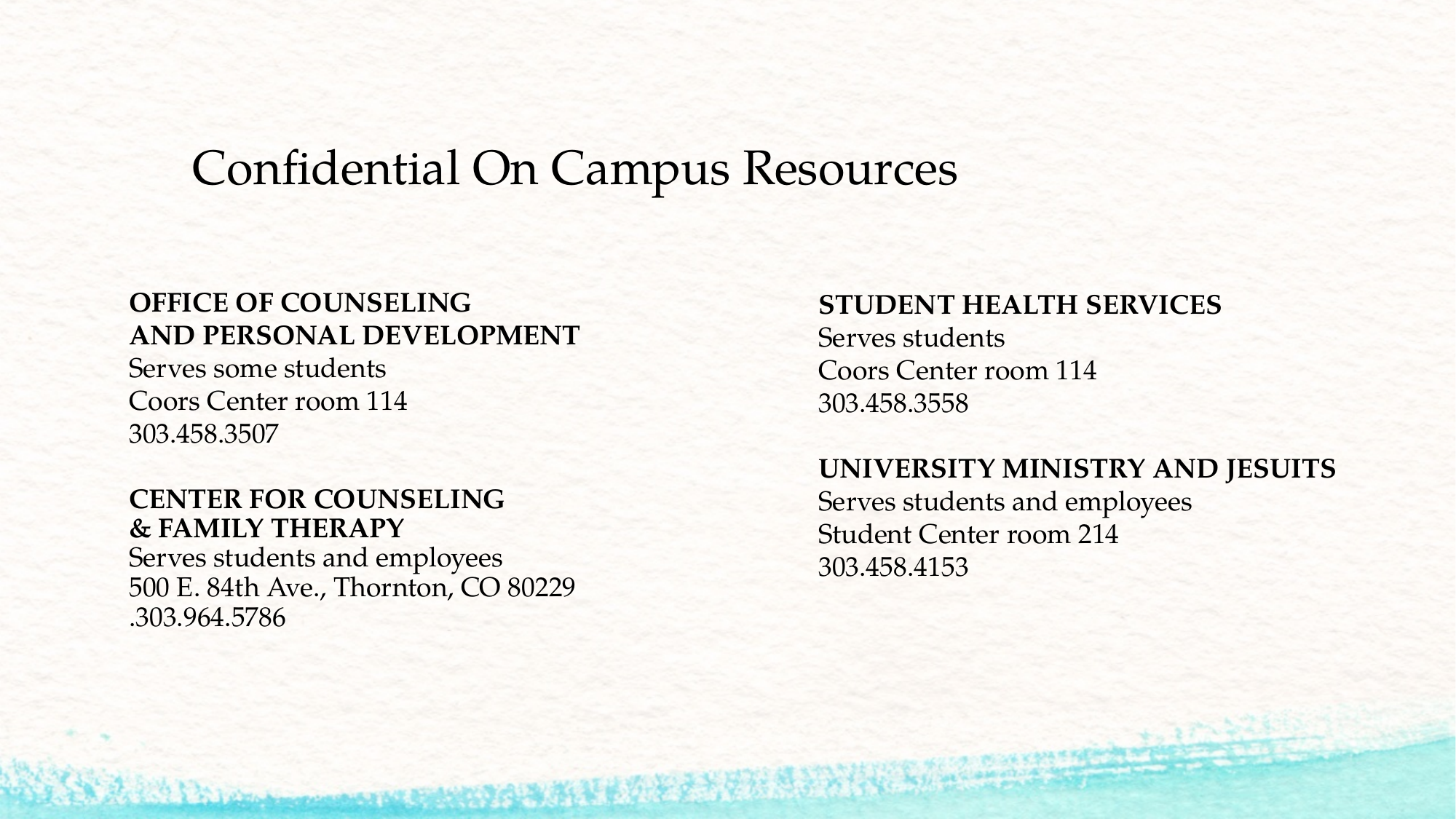

# Confidential On Campus Resources
​
STUDENT HEALTH SERVICES​​
Serves students​​
Coors Center room 114​​
303.458.3558​
​
UNIVERSITY MINISTRY AND JESUITS​​
Serves students and employees​​
Student Center room 214​​
303.458.4153​
​
OFFICE OF COUNSELING AND PERSONAL DEVELOPMENT
Serves some students
Coors Center room 114
303.458.3507
CENTER FOR COUNSELING
& FAMILY THERAPY
Serves students and employees
500 E. 84th Ave., Thornton, CO 80229
.303.964.5786